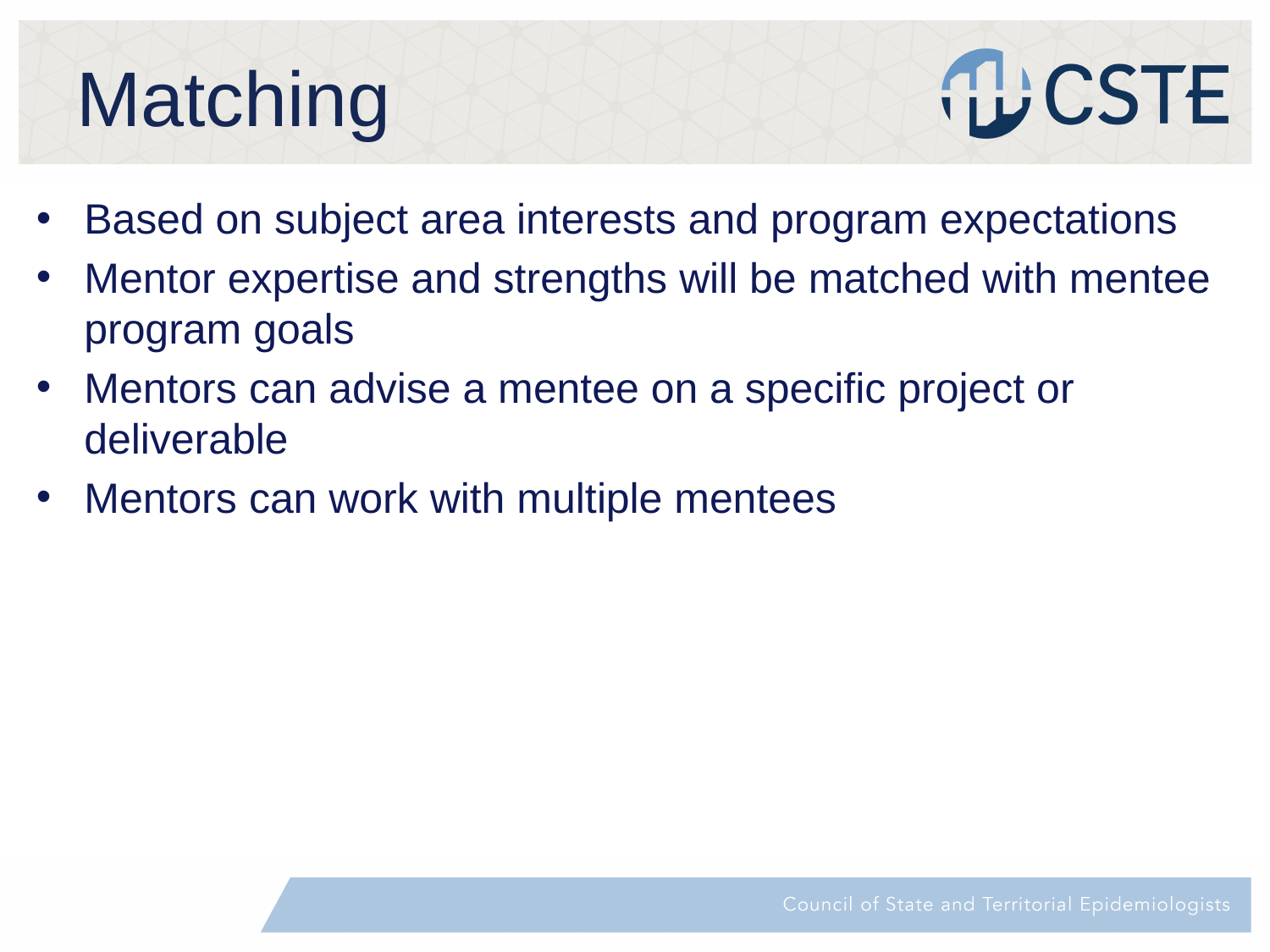

# Matching
Based on subject area interests and program expectations
Mentor expertise and strengths will be matched with mentee program goals
Mentors can advise a mentee on a specific project or deliverable
Mentors can work with multiple mentees